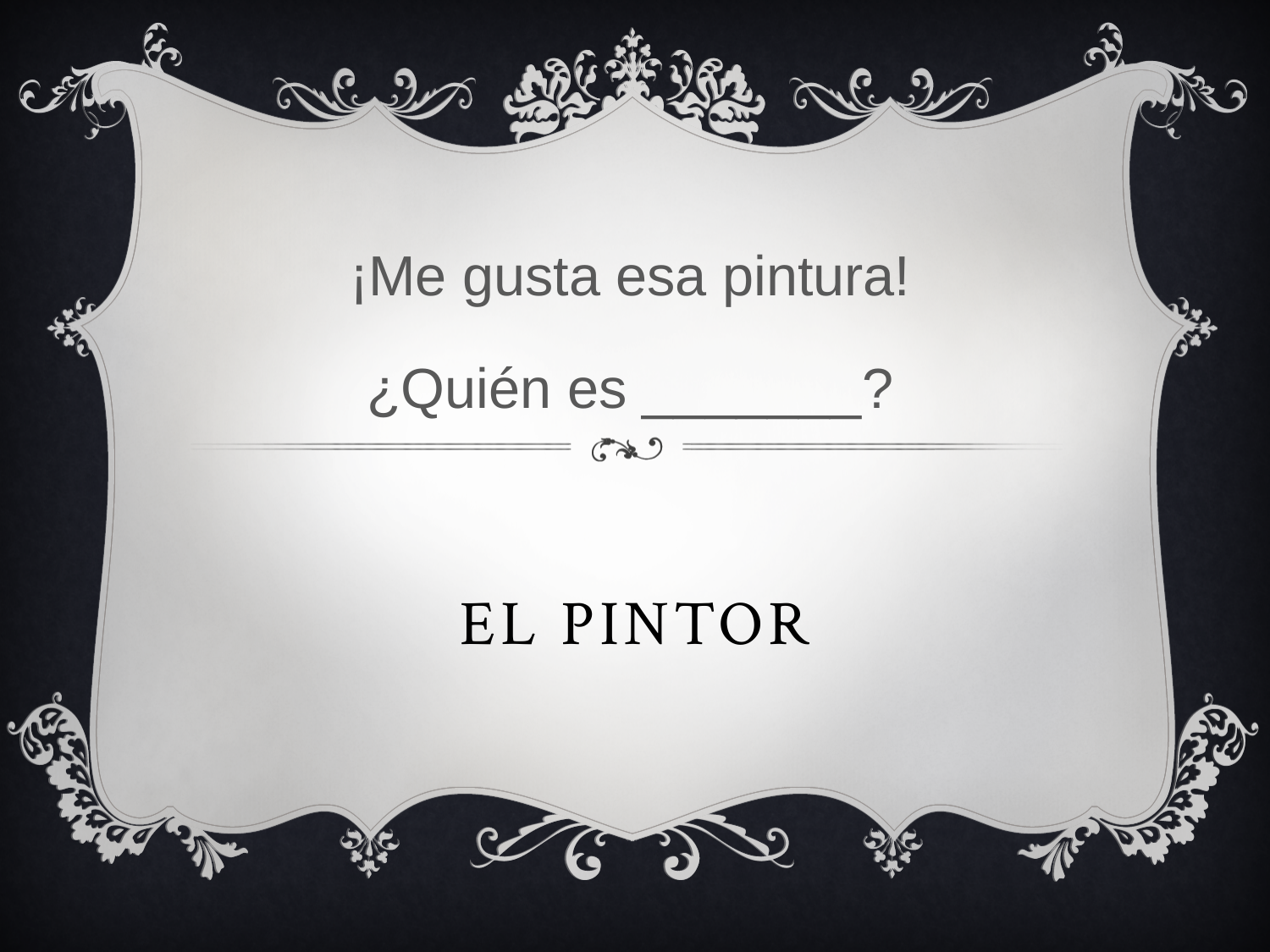

¡Me gusta esa pintura!
¿Quién es _______?
# El pintor